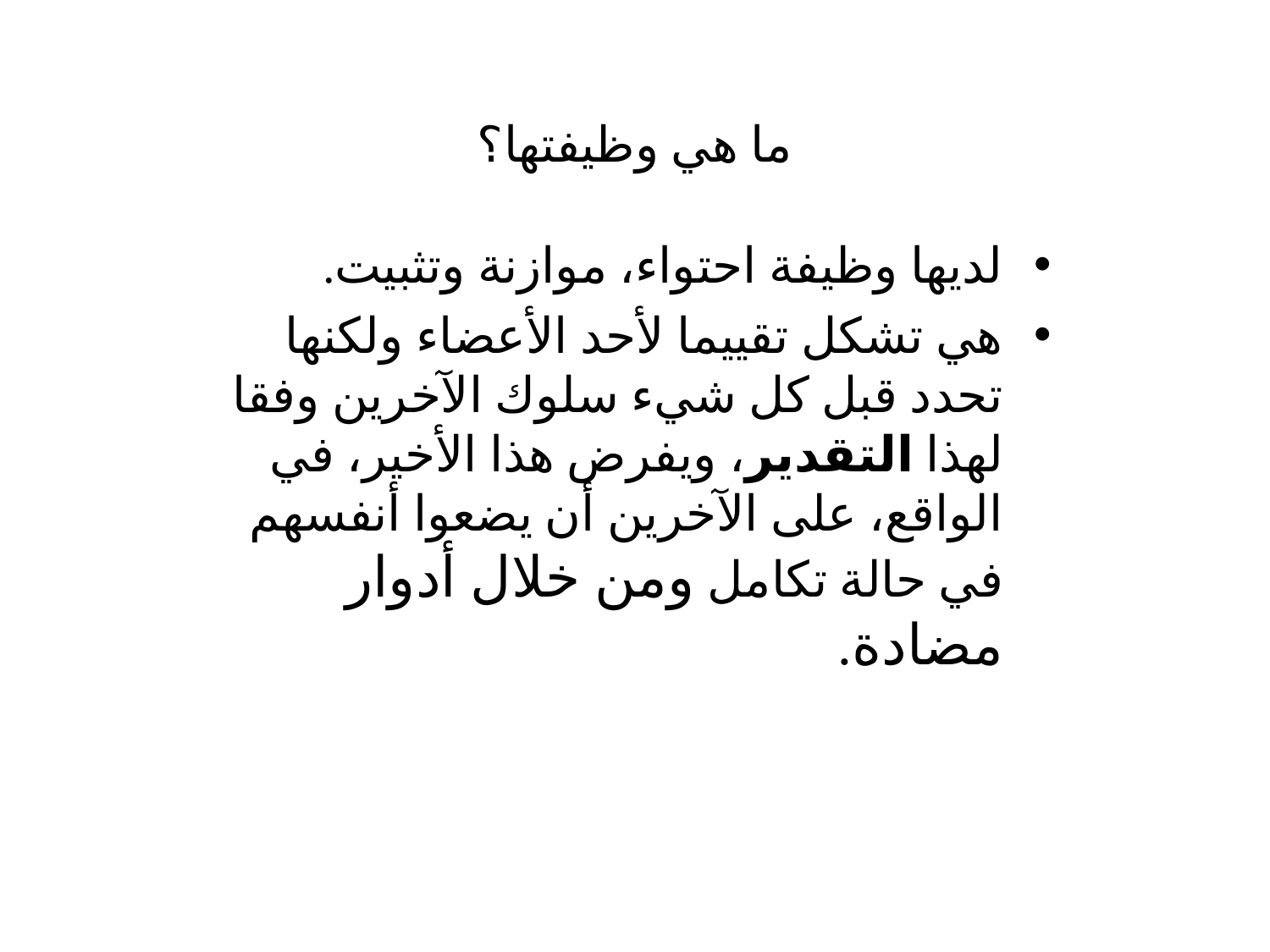

ما هي وظيفتها؟

لديها وظيفة احتواء، موازنة وتثبيت.
هي تشكل تقييما لأحد الأعضاء ولكنها تحدد قبل كل شيء سلوك الآخرين وفقا لهذا التقدير، ويفرض هذا الأخير، في الواقع، على الآخرين أن يضعوا أنفسهم في حالة تكامل ومن خلال أدوار مضادة.